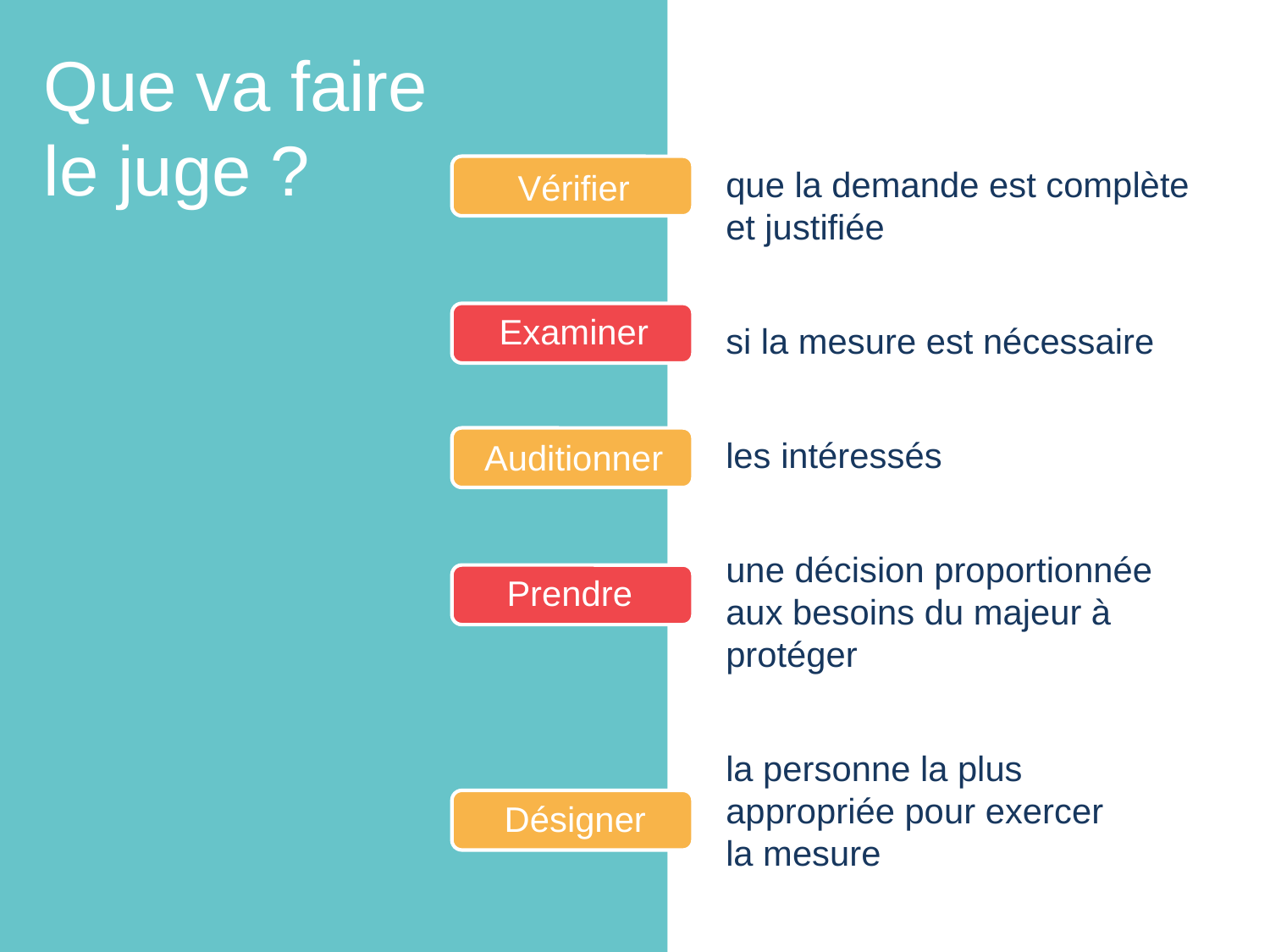

# Que va faire le juge ?
Vérifier

que la demande est complète et justifiée

si la mesure est nécessaire

les intéressés

une décision proportionnée aux besoins du majeur à protéger

la personne la plus appropriée pour exercer        la mesure
Examiner

Auditionner

Prendre

Désigner